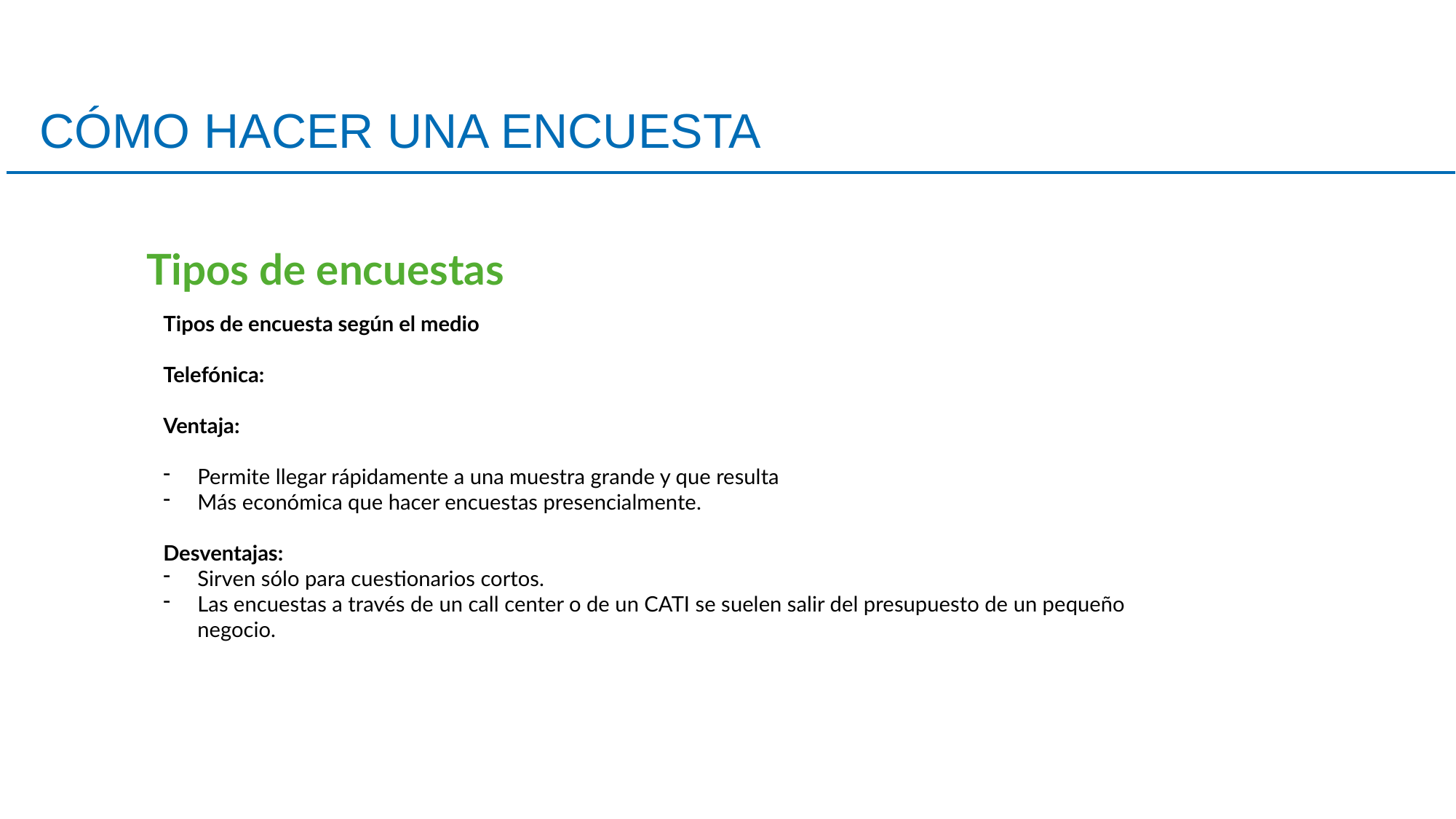

CÓMO HACER UNA ENCUESTA
Tipos de encuestas
Tipos de encuesta según el medio

Telefónica:

Ventaja:

Permite llegar rápidamente a una muestra grande y que resulta
Más económica que hacer encuestas presencialmente.

Desventajas:
Sirven sólo para cuestionarios cortos.
Las encuestas a través de un call center o de un CATI se suelen salir del presupuesto de un pequeño negocio.